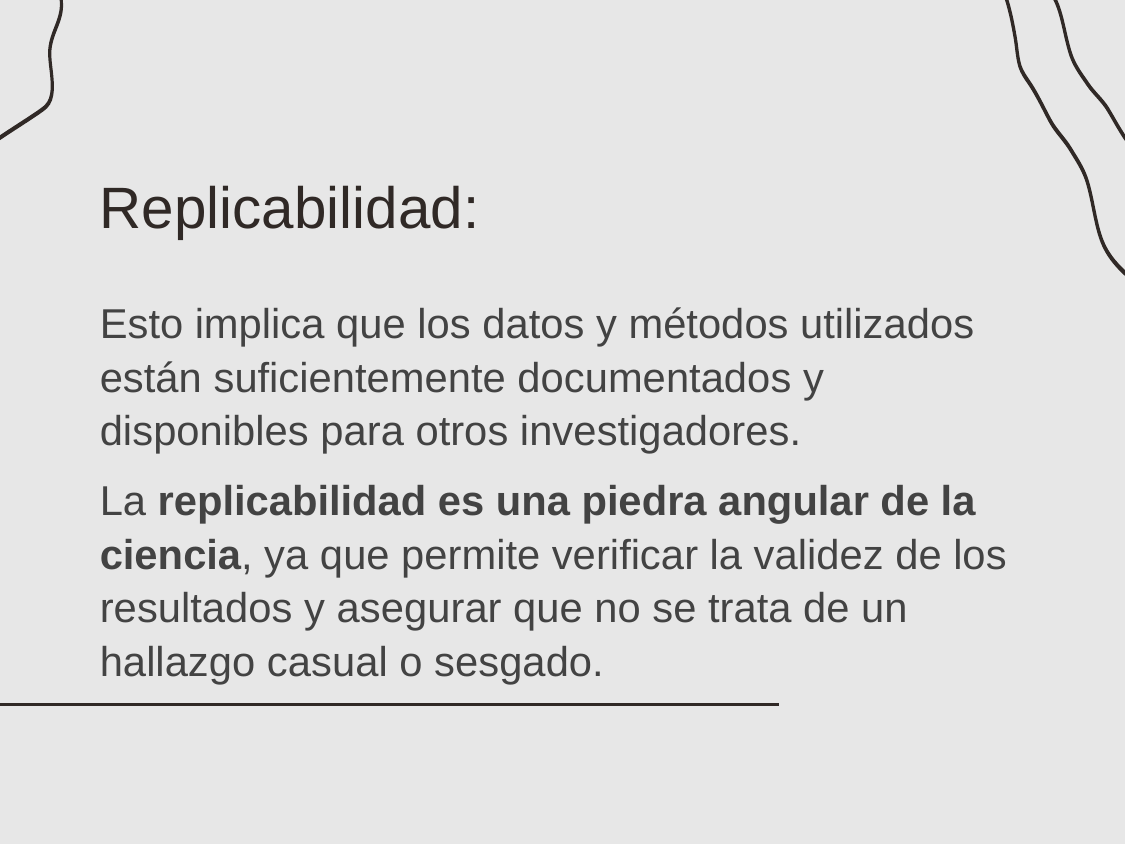

# Replicabilidad:
Esto implica que los datos y métodos utilizados están suficientemente documentados y disponibles para otros investigadores.
La replicabilidad es una piedra angular de la ciencia, ya que permite verificar la validez de los resultados y asegurar que no se trata de un hallazgo casual o sesgado.